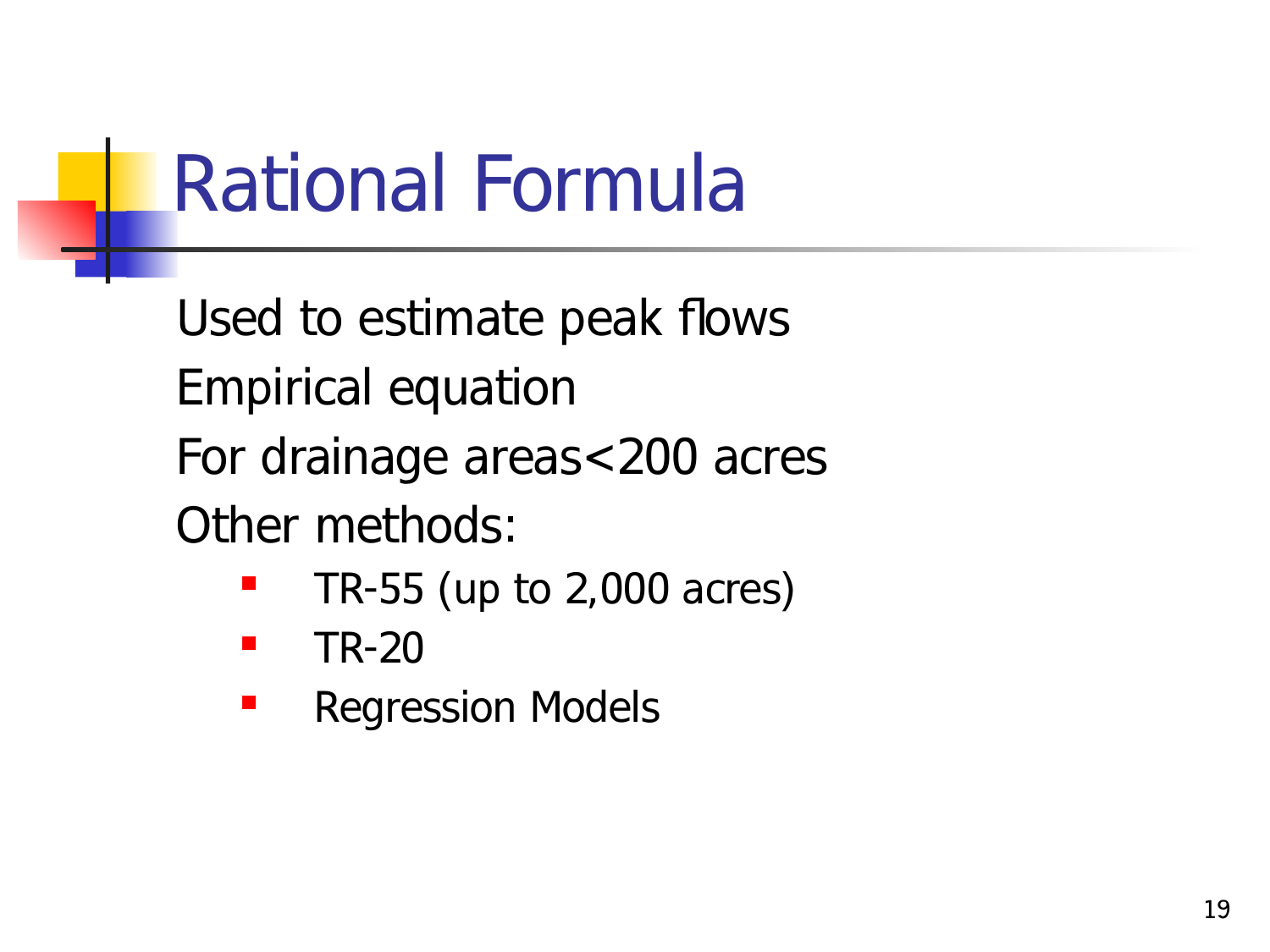

# Rational Formula
Used to estimate peak flows
Empirical equation
For drainage areas<200 acres
Other methods:
TR-55 (up to 2,000 acres)
TR-20
Regression Models
19